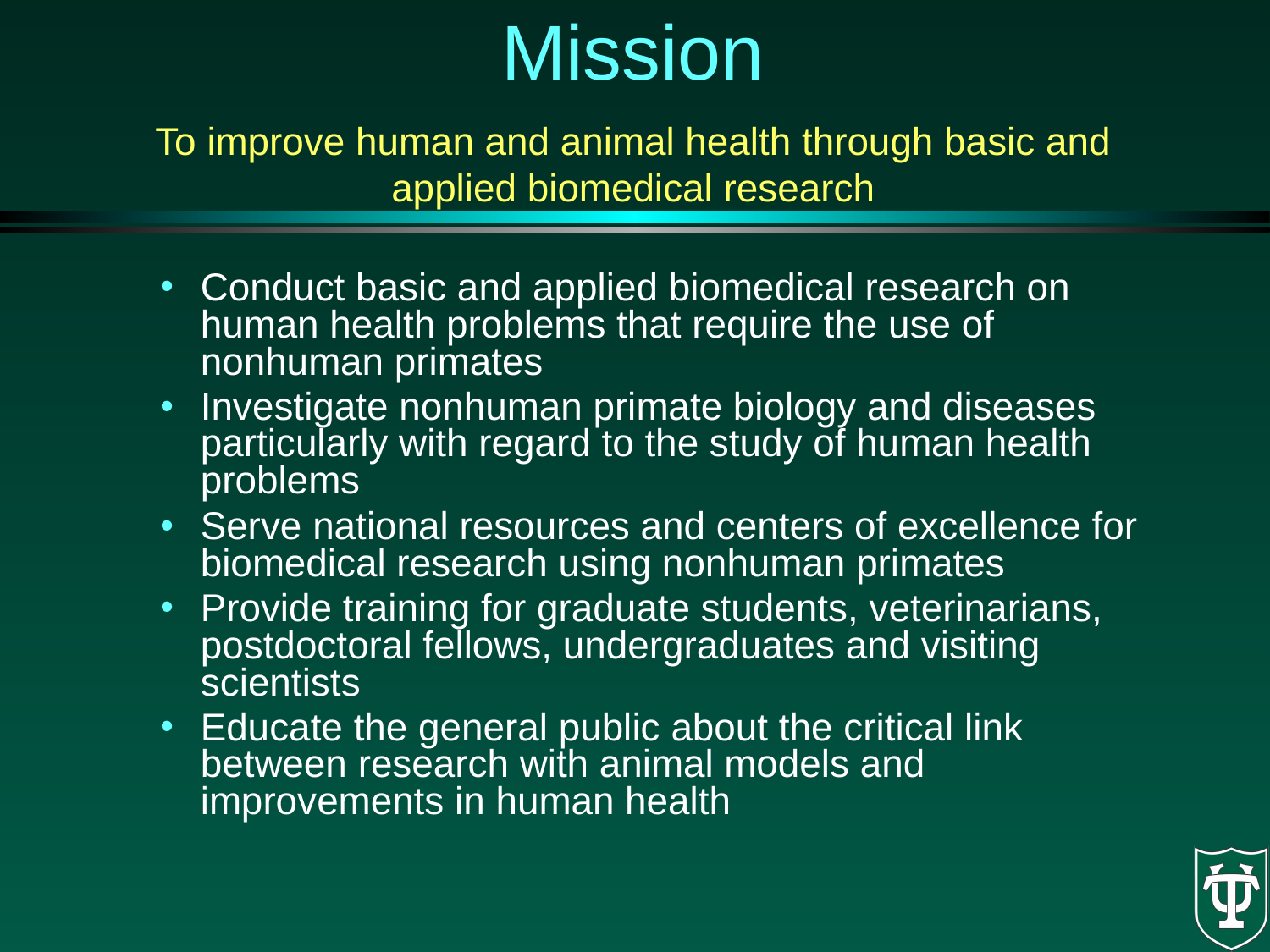

# Mission To improve human and animal health through basic and applied biomedical research

Conduct basic and applied biomedical research on human health problems that require the use of nonhuman primates
Investigate nonhuman primate biology and diseases particularly with regard to the study of human health problems
Serve national resources and centers of excellence for biomedical research using nonhuman primates
Provide training for graduate students, veterinarians, postdoctoral fellows, undergraduates and visiting scientists
Educate the general public about the critical link between research with animal models and improvements in human health